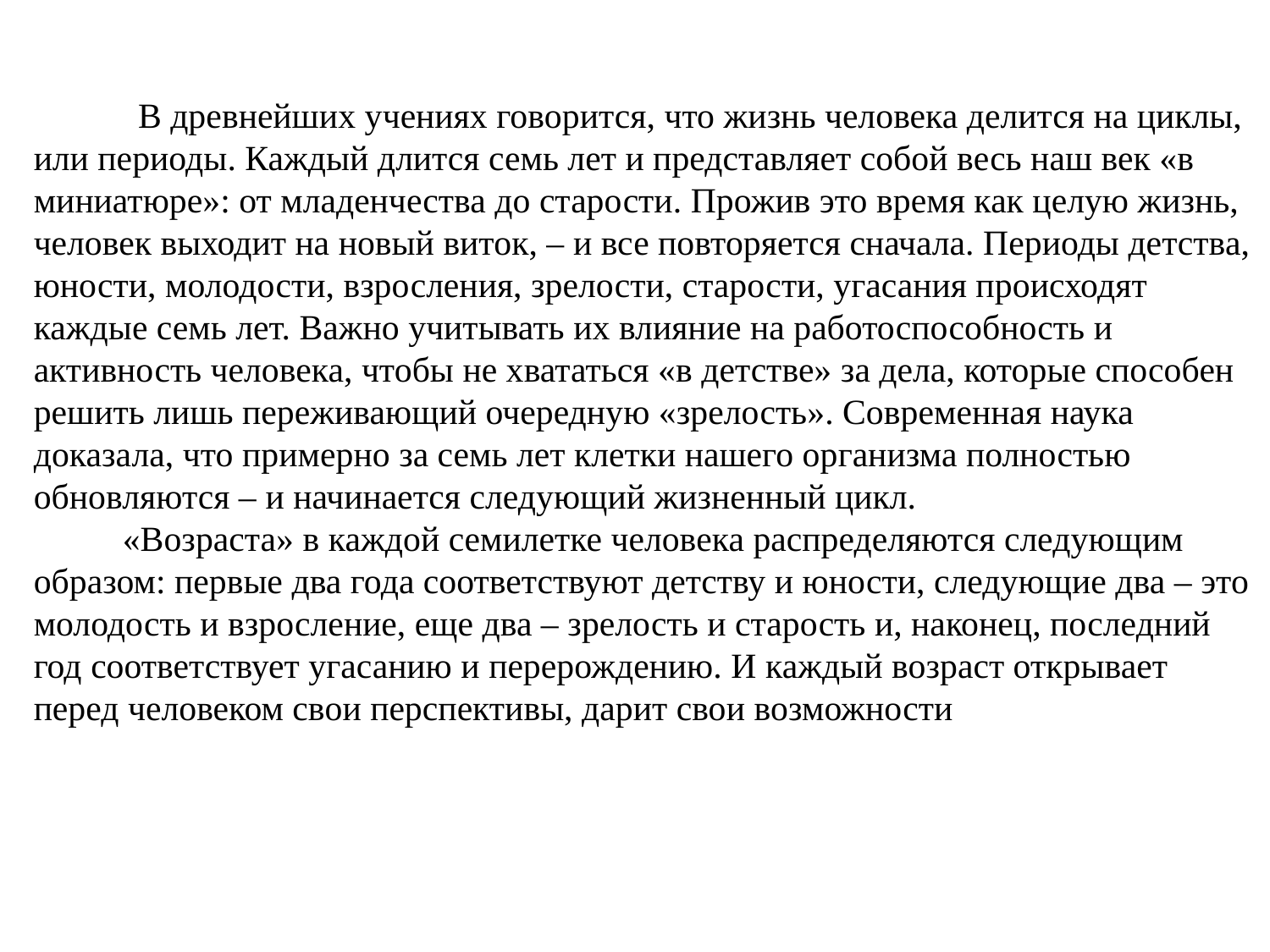

В древнейших учениях говорится, что жизнь человека делится на циклы, или периоды. Каждый длится семь лет и представляет собой весь наш век «в миниатюре»: от младенчества до старости. Прожив это время как целую жизнь, человек выходит на новый виток, – и все повторяется сначала. Периоды детства, юности, молодости, взросления, зрелости, старости, угасания происходят каждые семь лет. Важно учитывать их влияние на работоспособность и активность человека, чтобы не хвататься «в детстве» за дела, которые способен решить лишь переживающий очередную «зрелость». Современная наука доказала, что примерно за семь лет клетки нашего организма полностью обновляются – и начинается следующий жизненный цикл.
          «Возраста» в каждой семилетке человека распределяются следующим образом: первые два года соответствуют детству и юности, следующие два – это молодость и взросление, еще два – зрелость и старость и, наконец, последний год соответствует угасанию и перерождению. И каждый возраст открывает перед человеком свои перспективы, дарит свои возможности